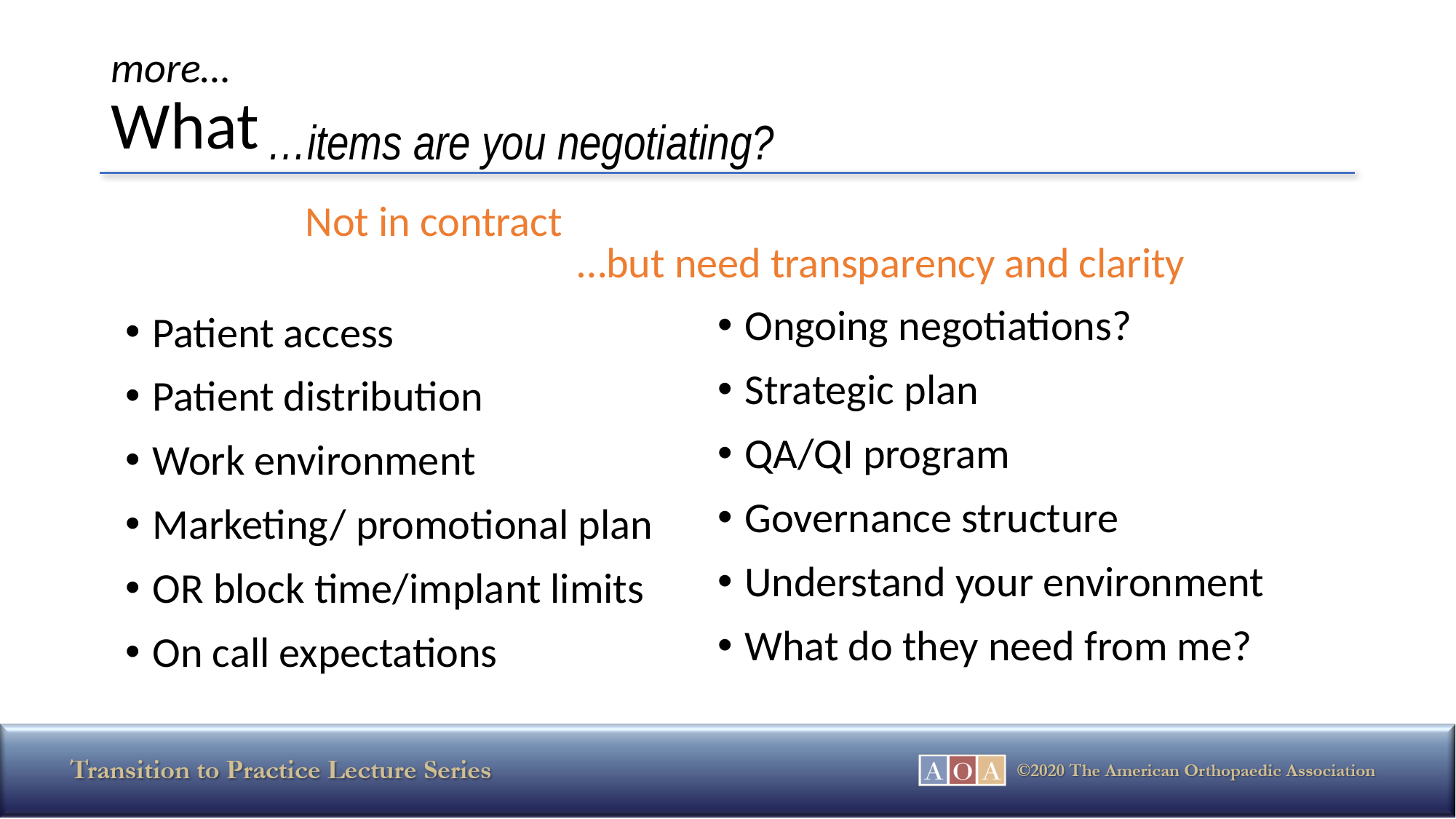

# more… What
…items are you negotiating?
Not in contract
…but need transparency and clarity
Ongoing negotiations?
Strategic plan
QA/QI program
Governance structure
Understand your environment
What do they need from me?
Patient access
Patient distribution
Work environment
Marketing/ promotional plan
OR block time/implant limits
On call expectations